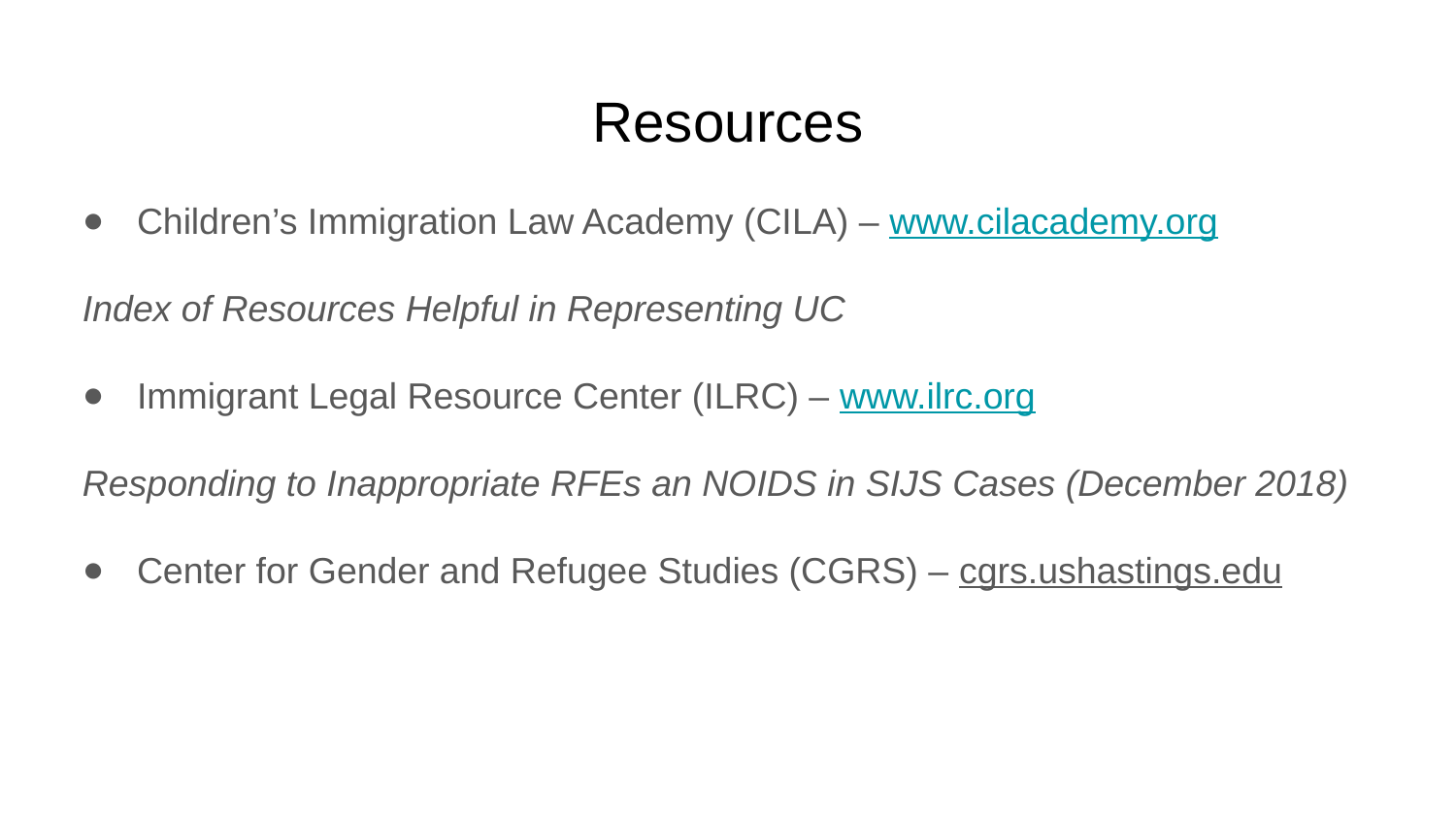

# Resources
Children’s Immigration Law Academy (CILA) – www.cilacademy.org

Index of Resources Helpful in Representing UC

Immigrant Legal Resource Center (ILRC) – www.ilrc.org

Responding to Inappropriate RFEs an NOIDS in SIJS Cases (December 2018)

Center for Gender and Refugee Studies (CGRS) – cgrs.ushastings.edu